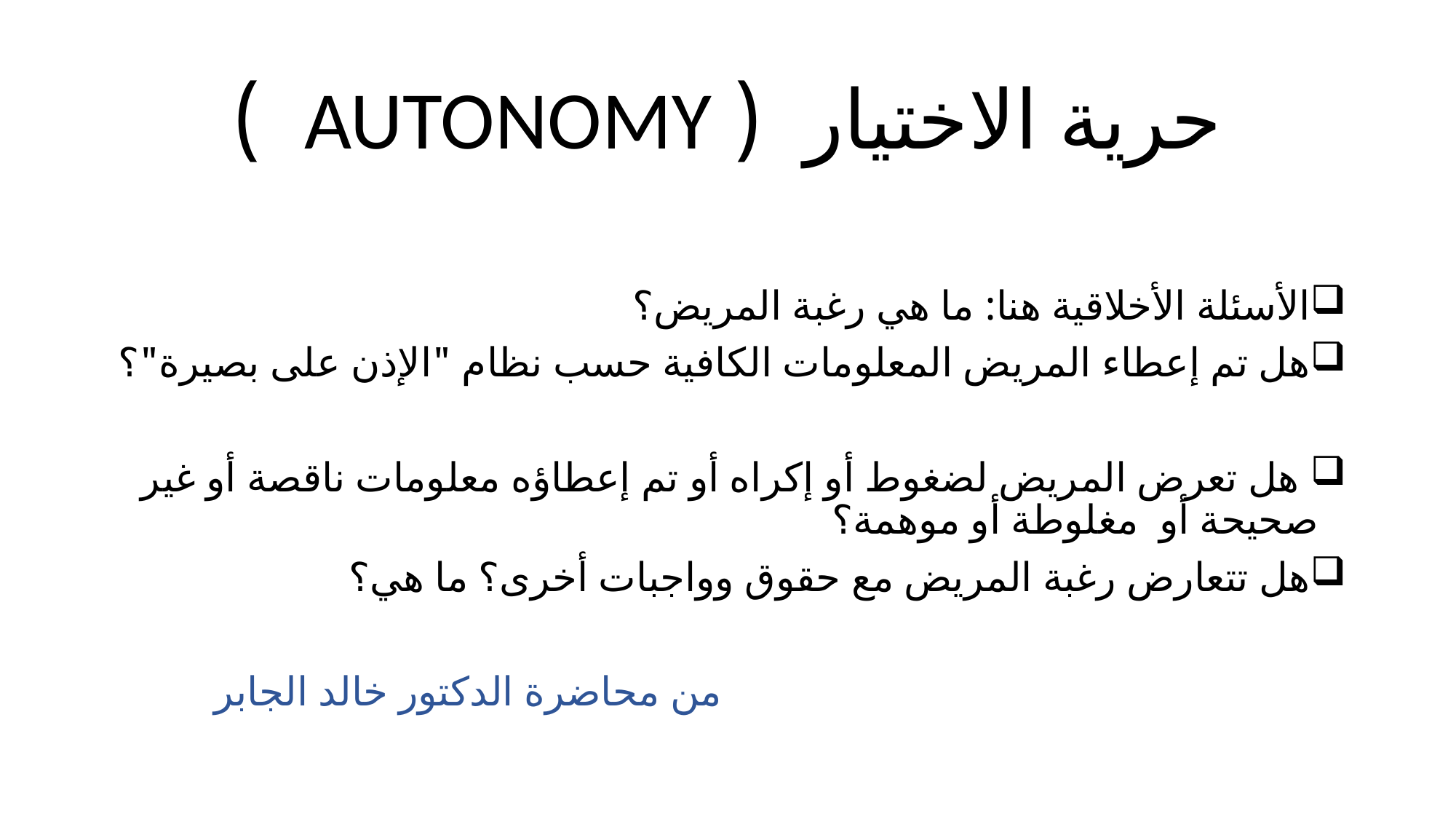

# حرية الاختيار  ( AUTONOMY  )

الأسئلة الأخلاقية هنا: ما هي رغبة المريض؟
هل تم إعطاء المريض المعلومات الكافية حسب نظام "الإذن على بصيرة"؟

 هل تعرض المريض لضغوط أو إكراه أو تم إعطاؤه معلومات ناقصة أو غير صحيحة أو  مغلوطة أو موهمة؟
هل تتعارض رغبة المريض مع حقوق وواجبات أخرى؟ ما هي؟

                                                            من محاضرة الدكتور خالد الجابر